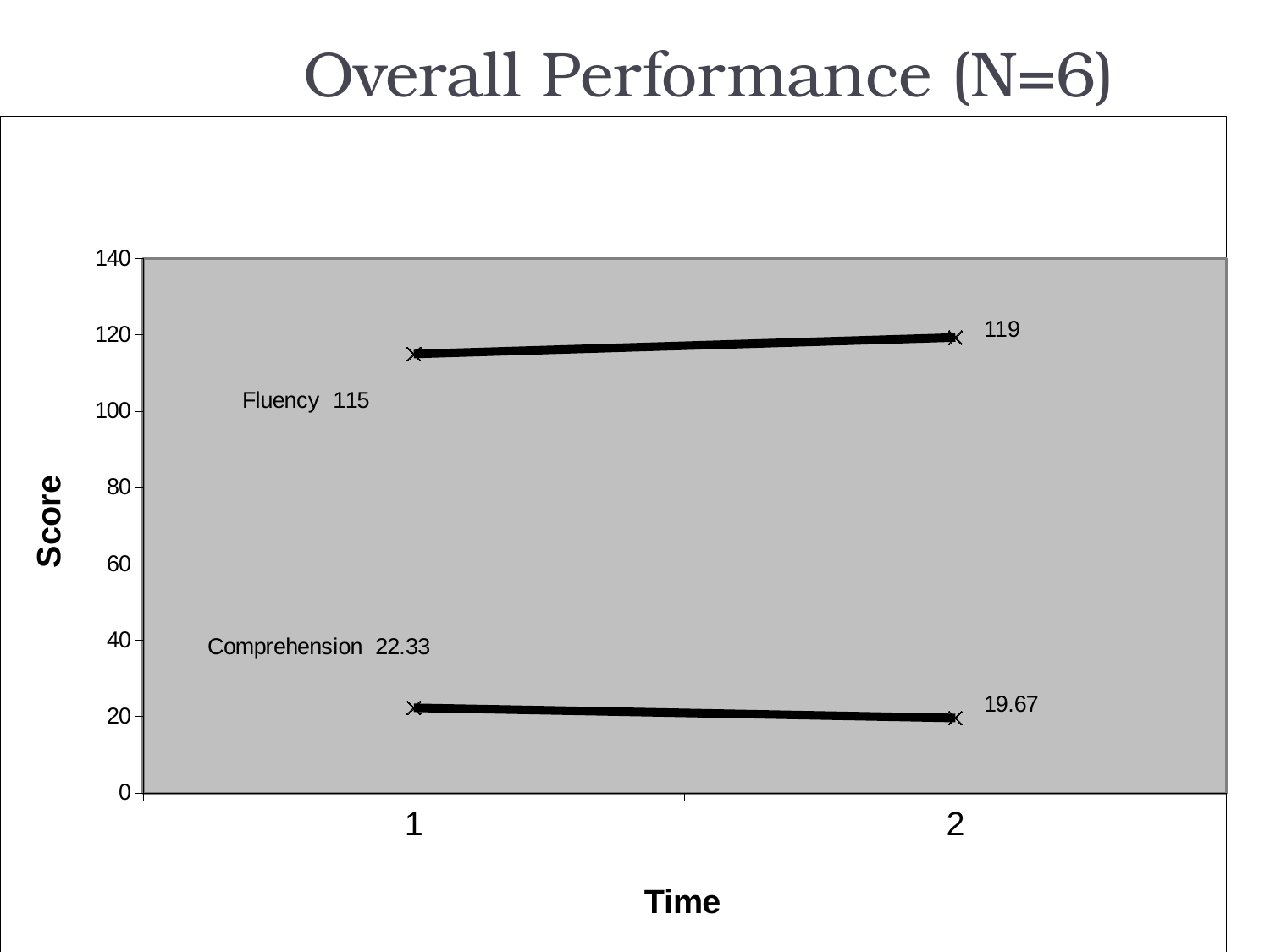

Overall Performance (N=6)

### Chart

| Category |  |  |
|---|---|---|
61
16th European Conference on Reading, Braga